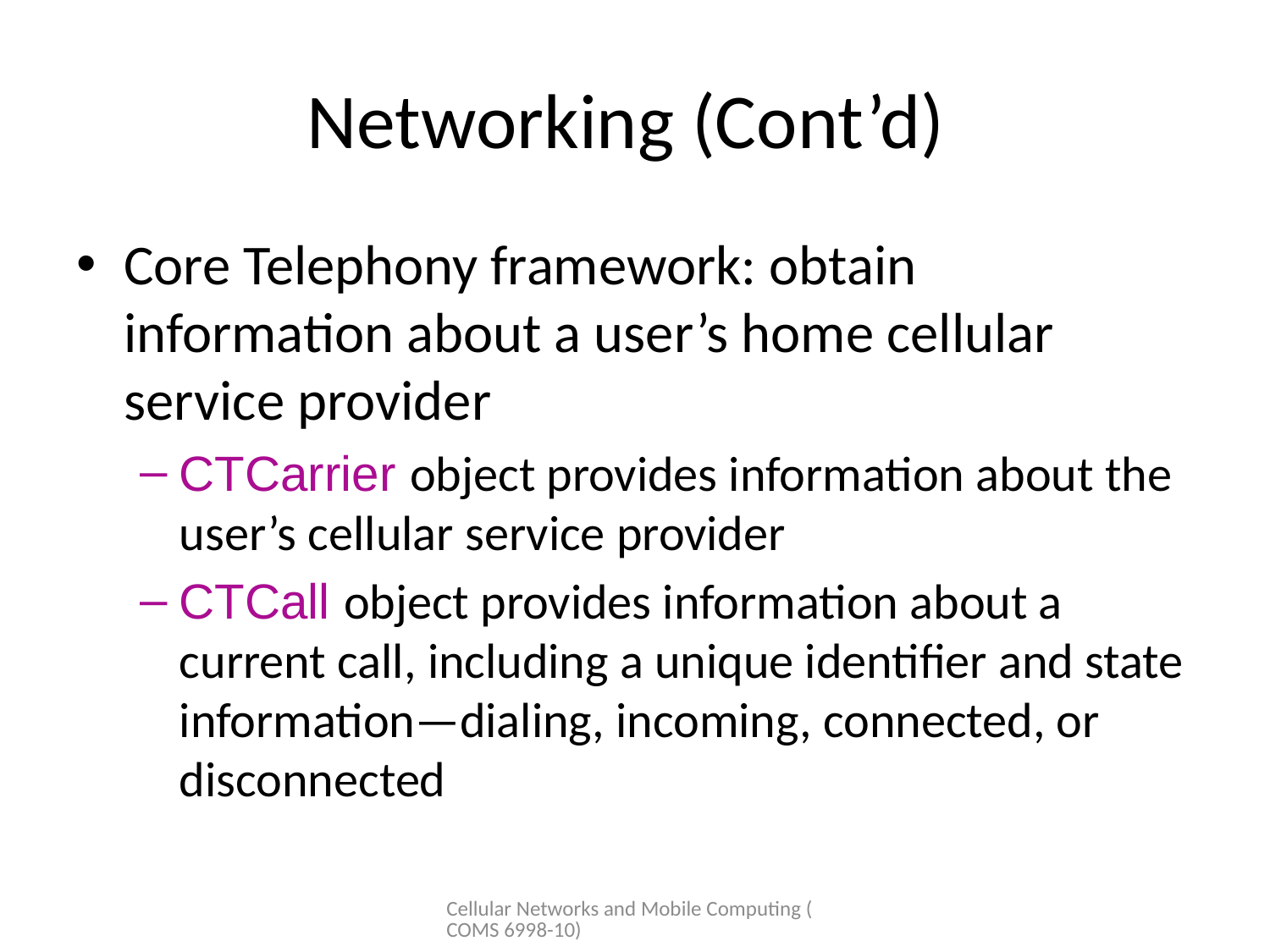

# Networking (Cont’d)
Core Telephony framework: obtain information about a user’s home cellular service provider
CTCarrier object provides information about the user’s cellular service provider
CTCall object provides information about a current call, including a unique identifier and state information—dialing, incoming, connected, or disconnected
Cellular Networks and Mobile Computing (COMS 6998-10)